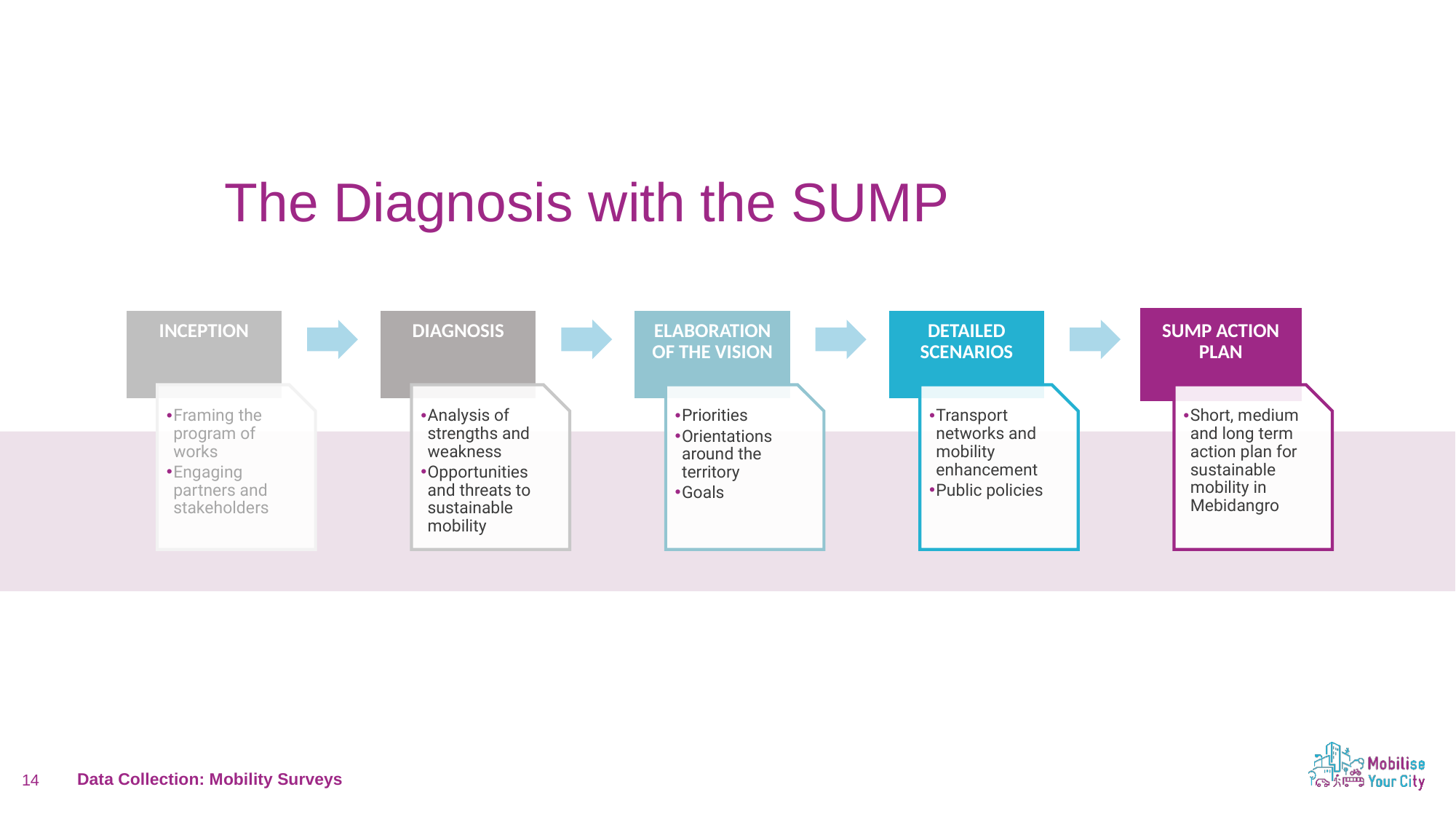

Plan about 2 minutes on this slide

The Diagnosis with the SUMP
INCEPTION
Framing the program of works
Engaging partners and stakeholders

DIAGNOSIS
Analysis of strengths and weakness
Opportunities and threats to sustainable mobility

ELABORATION OF THE VISION
Priorities
Orientations around the territory
Goals

DETAILED SCENARIOS
Transport networks and mobility enhancement
Public policies

SUMP ACTION PLAN
Short, medium and long term action plan for sustainable mobility in Mebidangro